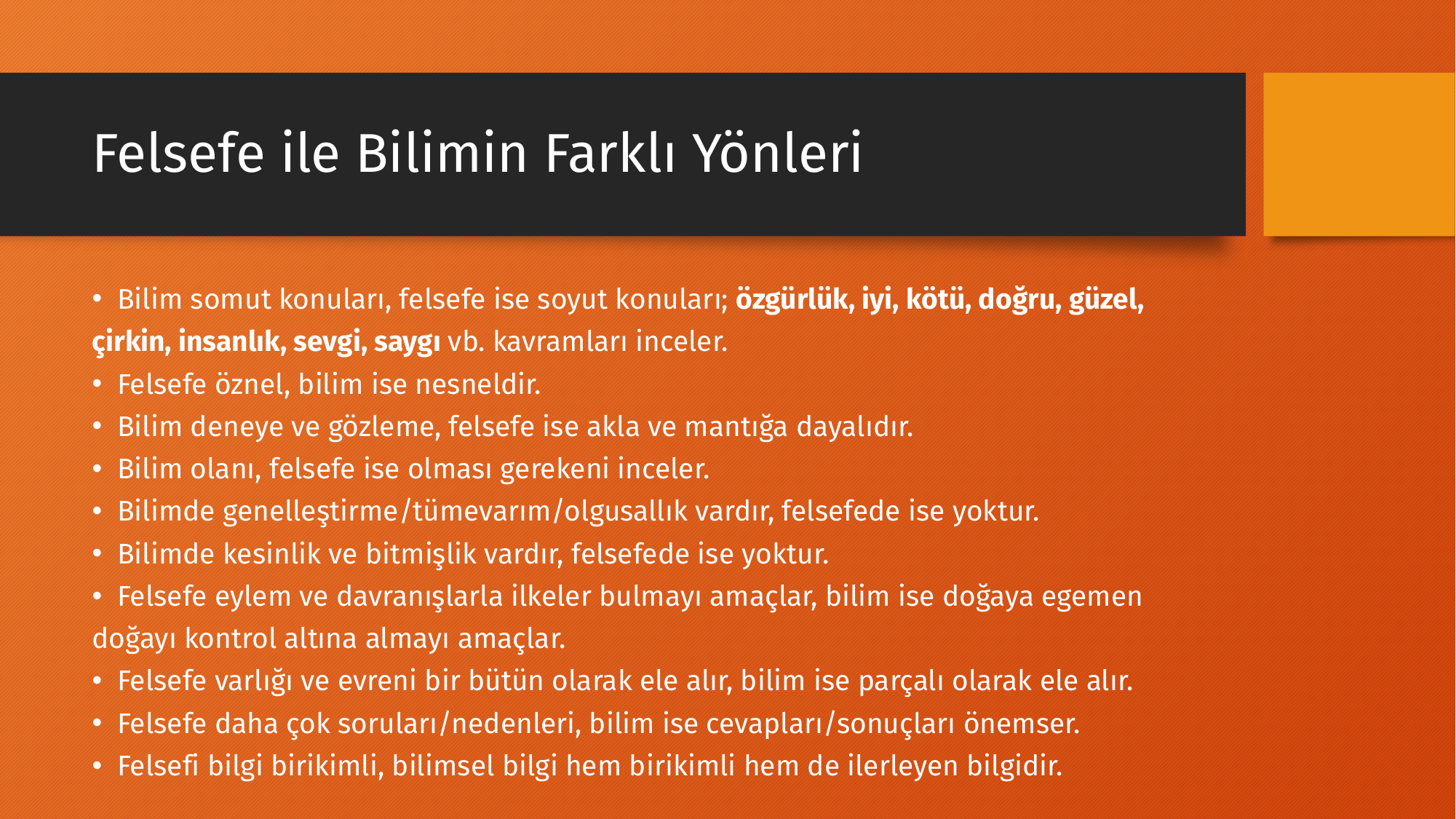

# Felsefe ile Bilimin Farklı Yönleri
Bilim somut konuları, felsefe ise soyut konuları; özgürlük, iyi, kötü, doğru, güzel,
çirkin, insanlık, sevgi, saygı vb. kavramları inceler.
Felsefe öznel, bilim ise nesneldir.
Bilim deneye ve gözleme, felsefe ise akla ve mantığa dayalıdır.
Bilim olanı, felsefe ise olması gerekeni inceler.
Bilimde genelleştirme/tümevarım/olgusallık vardır, felsefede ise yoktur.
Bilimde kesinlik ve bitmişlik vardır, felsefede ise yoktur.
Felsefe eylem ve davranışlarla ilkeler bulmayı amaçlar, bilim ise doğaya egemen
doğayı kontrol altına almayı amaçlar.
Felsefe varlığı ve evreni bir bütün olarak ele alır, bilim ise parçalı olarak ele alır.
Felsefe daha çok soruları/nedenleri, bilim ise cevapları/sonuçları önemser.
Felsefi bilgi birikimli, bilimsel bilgi hem birikimli hem de ilerleyen bilgidir.